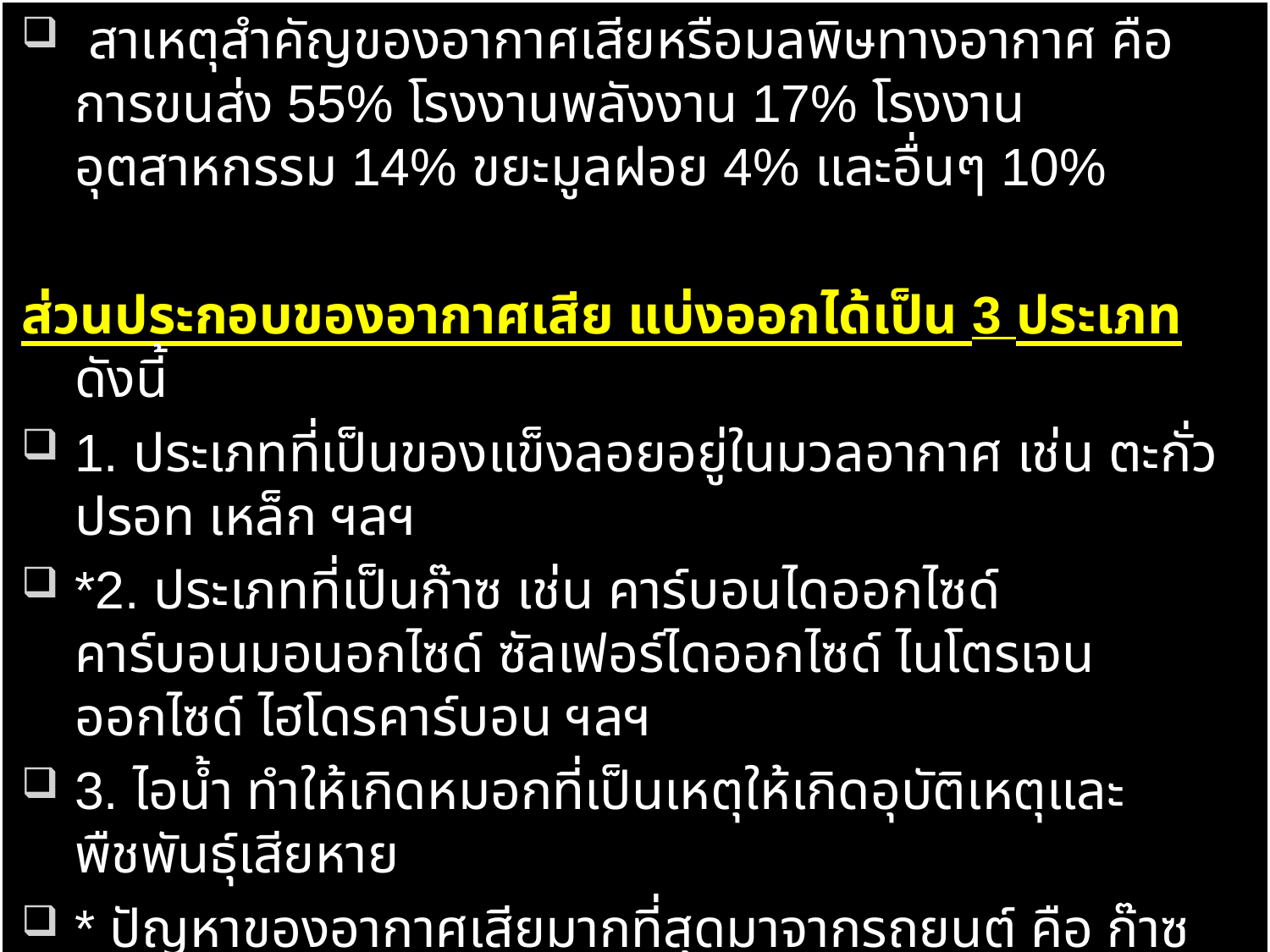

สาเหตุสำคัญของอากาศเสียหรือมลพิษทางอากาศ คือ การขนส่ง 55% โรงงานพลังงาน 17% โรงงานอุตสาหกรรม 14% ขยะมูลฝอย 4% และอื่นๆ 10%

ส่วนประกอบของอากาศเสีย แบ่งออกได้เป็น 3 ประเภท ดังนี้
1. ประเภทที่เป็นของแข็งลอยอยู่ในมวลอากาศ เช่น ตะกั่ว ปรอท เหล็ก ฯลฯ
*2. ประเภทที่เป็นก๊าซ เช่น คาร์บอนไดออกไซด์ คาร์บอนมอนอกไซด์ ซัลเฟอร์ไดออกไซด์ ไนโตรเจนออกไซด์ ไฮโดรคาร์บอน ฯลฯ
3. ไอน้ำ ทำให้เกิดหมอกที่เป็นเหตุให้เกิดอุบัติเหตุและพืชพันธุ์เสียหาย
* ปัญหาของอากาศเสียมากที่สุดมาจากรถยนต์ คือ ก๊าซคาร์บอนมอนอกไซด์ 73% ไฮโดรคาร์บอน 56% ไนโตรเจนออกไซด์ 50% และซัลเฟอร์ไดออกไซด์ 3.4%